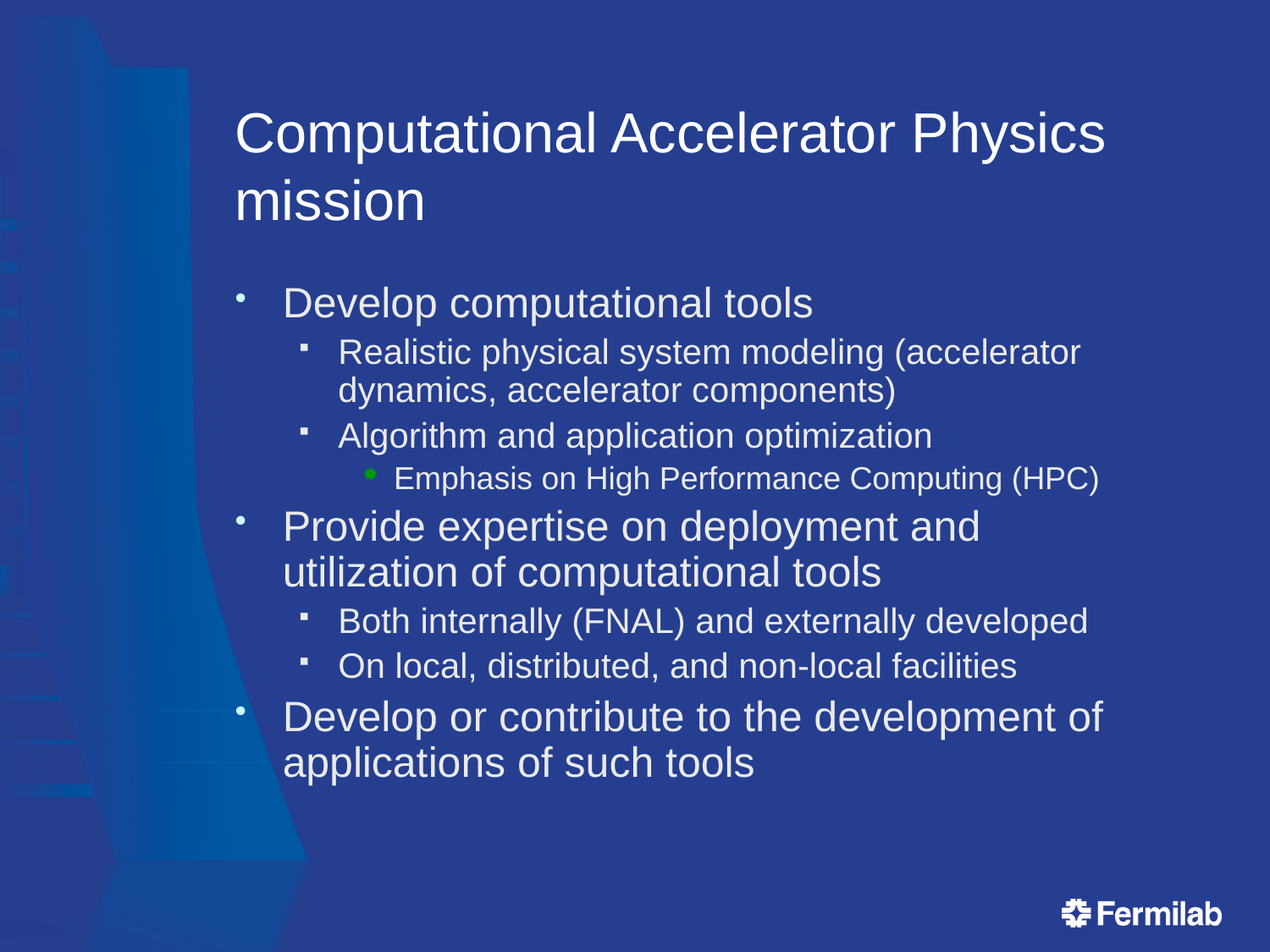

# Computational Accelerator Physics mission
Develop computational tools
Realistic physical system modeling (accelerator dynamics, accelerator components)
Algorithm and application optimization
Emphasis on High Performance Computing (HPC)
Provide expertise on deployment and utilization of computational tools
Both internally (FNAL) and externally developed
On local, distributed, and non-local facilities
Develop or contribute to the development of applications of such tools